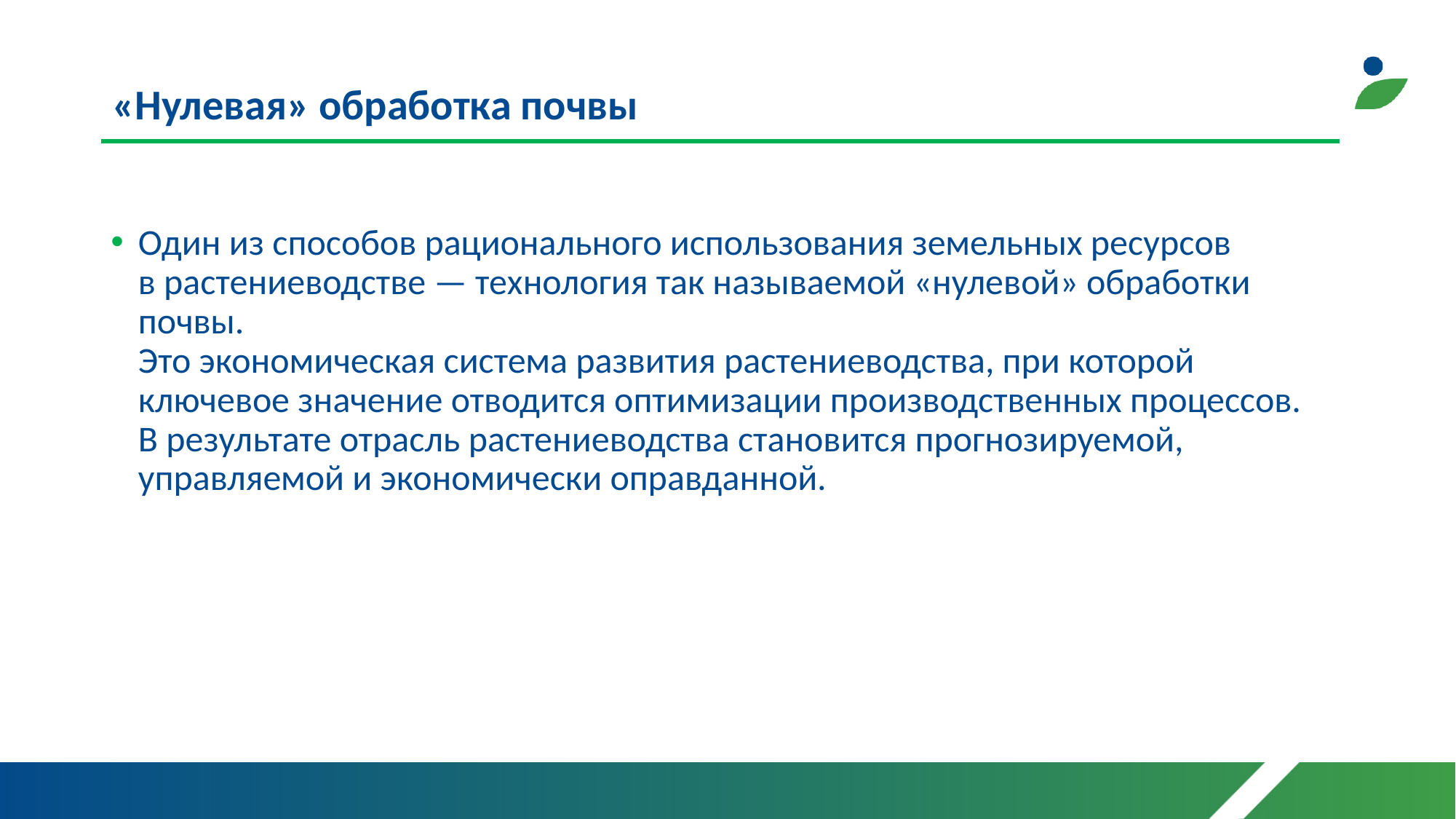

# «Нулевая» обработка почвы
Один из способов рационального использования земельных ресурсов в растениеводстве — технология так называемой «нулевой» обработки почвы.
Это экономическая система развития растениеводства, при которой ключевое значение отводится оптимизации производственных процессов.
В результате отрасль растениеводства становится прогнозируемой, управляемой и экономически оправданной.